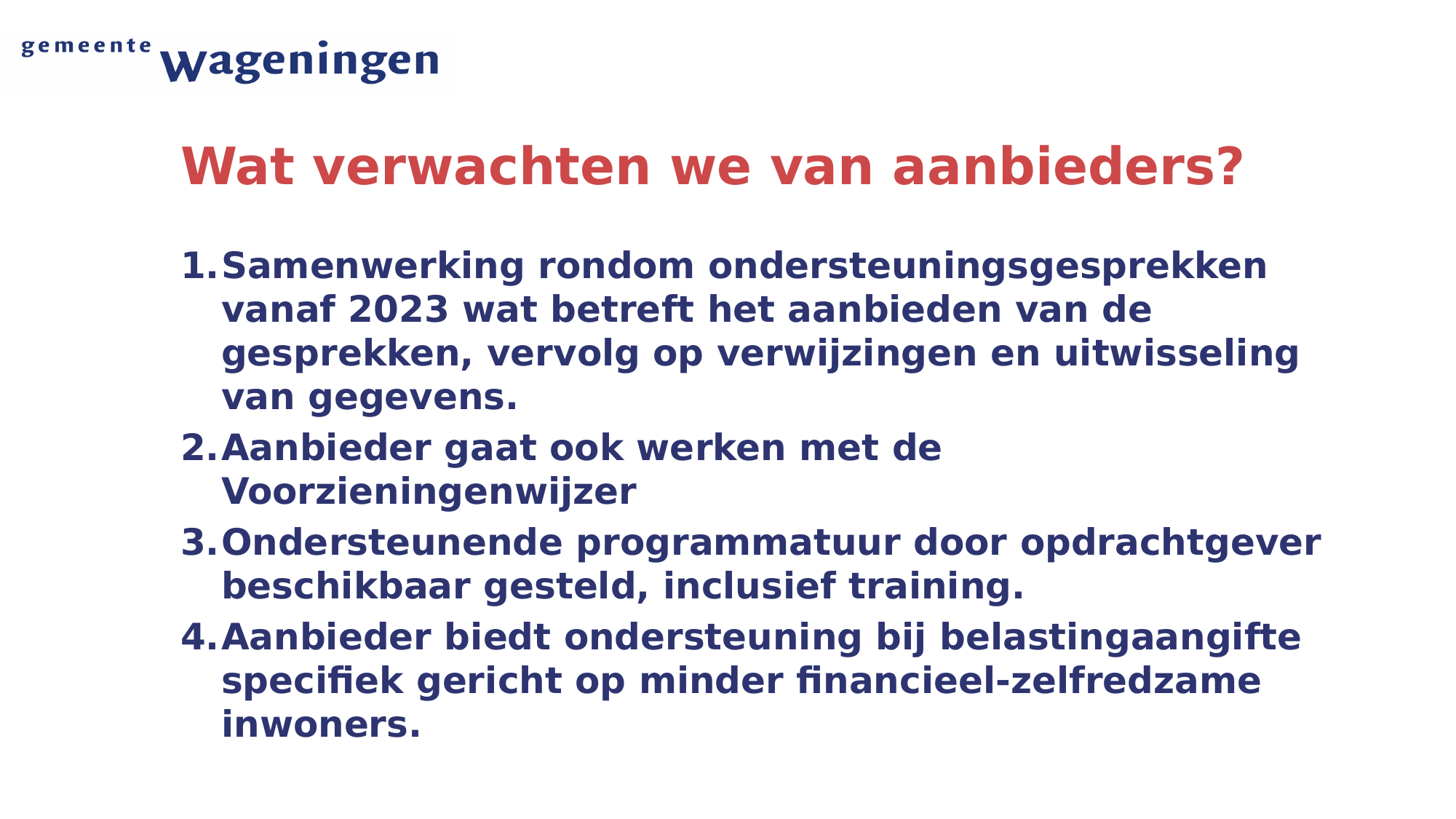

# Wat verwachten we van aanbieders?
Samenwerking rondom ondersteuningsgesprekken vanaf 2023 wat betreft het aanbieden van de gesprekken, vervolg op verwijzingen en uitwisseling van gegevens.
Aanbieder gaat ook werken met de Voorzieningenwijzer
Ondersteunende programmatuur door opdrachtgever beschikbaar gesteld, inclusief training.
Aanbieder biedt ondersteuning bij belastingaangifte specifiek gericht op minder financieel-zelfredzame inwoners.